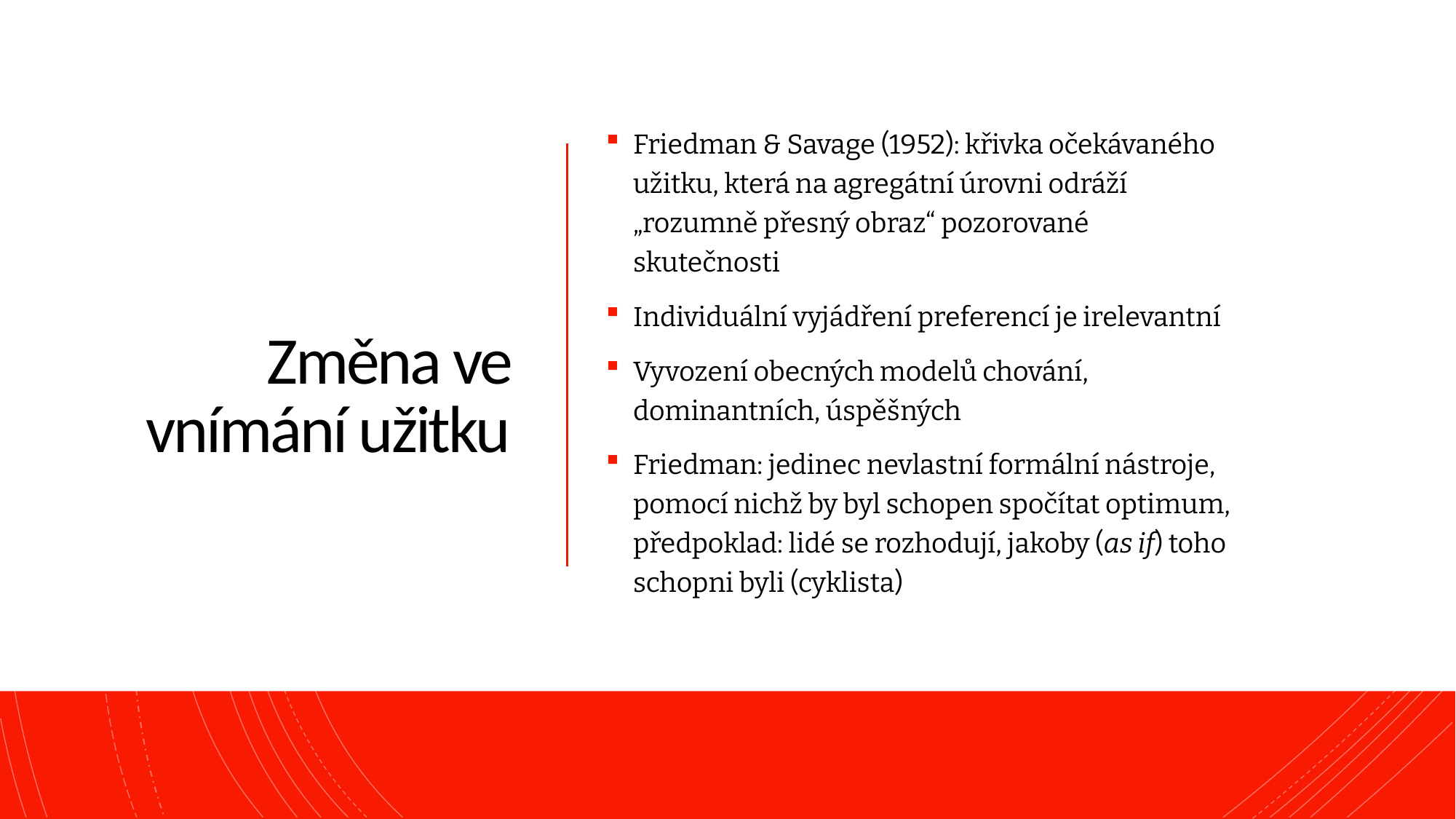

# Změna ve vnímání užitku
Friedman & Savage (1952): křivka očekávaného užitku, která na agregátní úrovni odráží „rozumně přesný obraz“ pozorované skutečnosti
Individuální vyjádření preferencí je irelevantní
Vyvození obecných modelů chování, dominantních, úspěšných
Friedman: jedinec nevlastní formální nástroje, pomocí nichž by byl schopen spočítat optimum, předpoklad: lidé se rozhodují, jakoby (as if) toho schopni byli (cyklista)